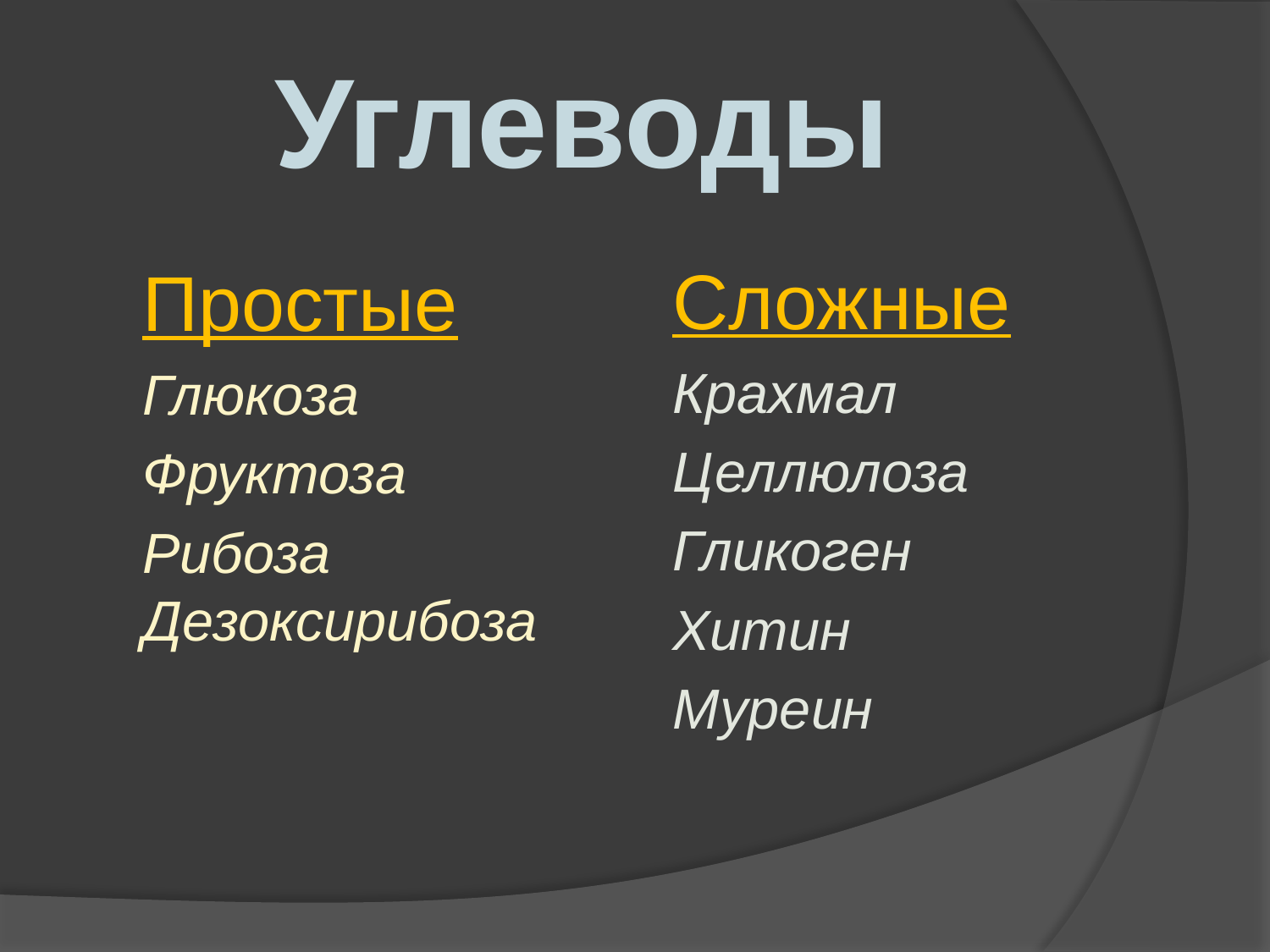

# Углеводы
Сложные
Крахмал
Целлюлоза
Гликоген
Хитин
Муреин
Простые
Глюкоза
Фруктоза
Рибоза Дезоксирибоза